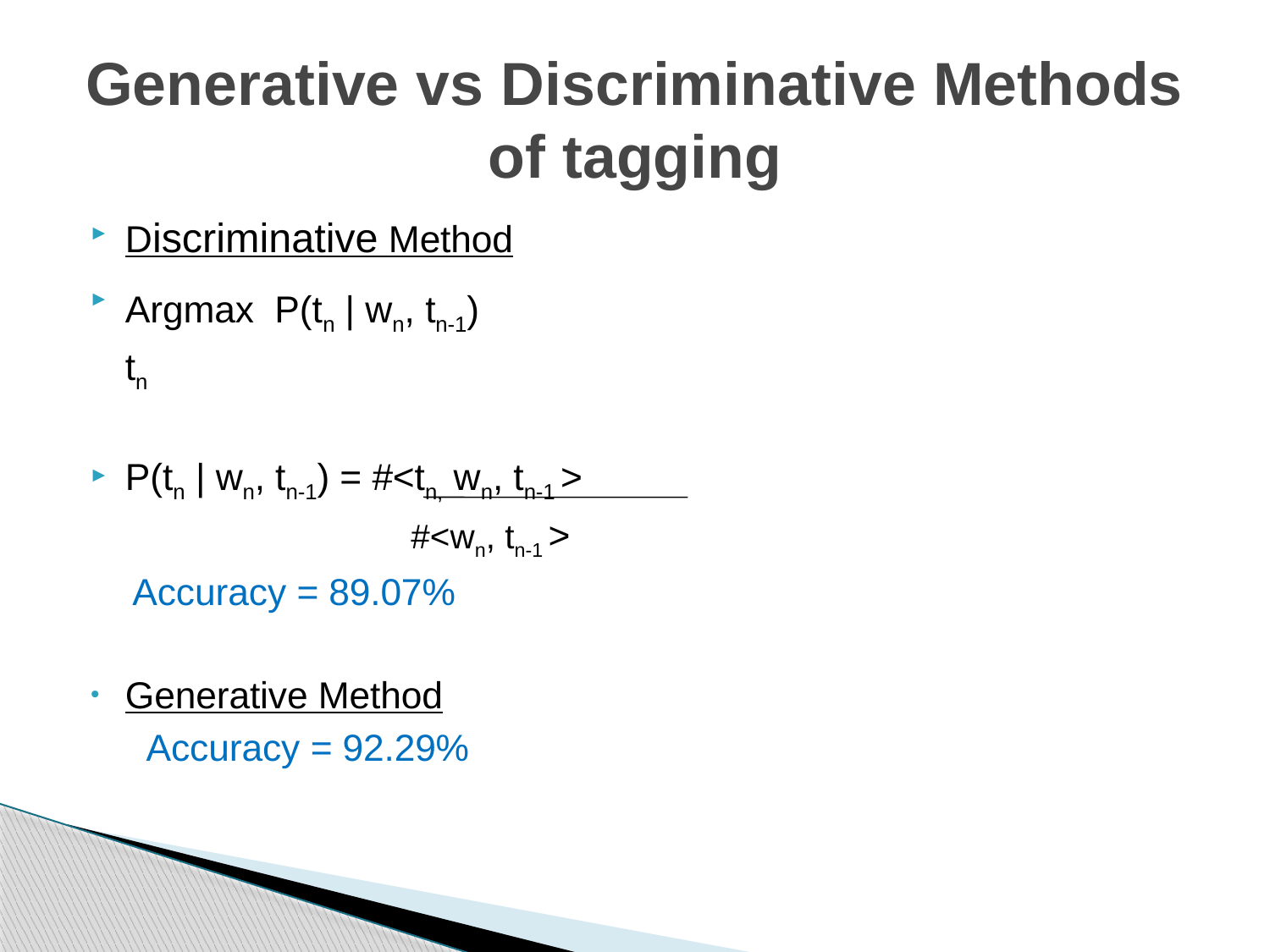

# Generative vs Discriminative Methods of tagging
Discriminative Method
Argmax  P(tn | wn, tn-1)
		tn

P(tn | wn, tn-1) = #<tn, wn, tn-1 >
	                              #<wn, tn-1 >
    Accuracy = 89.07%

Generative Method
	  Accuracy = 92.29%